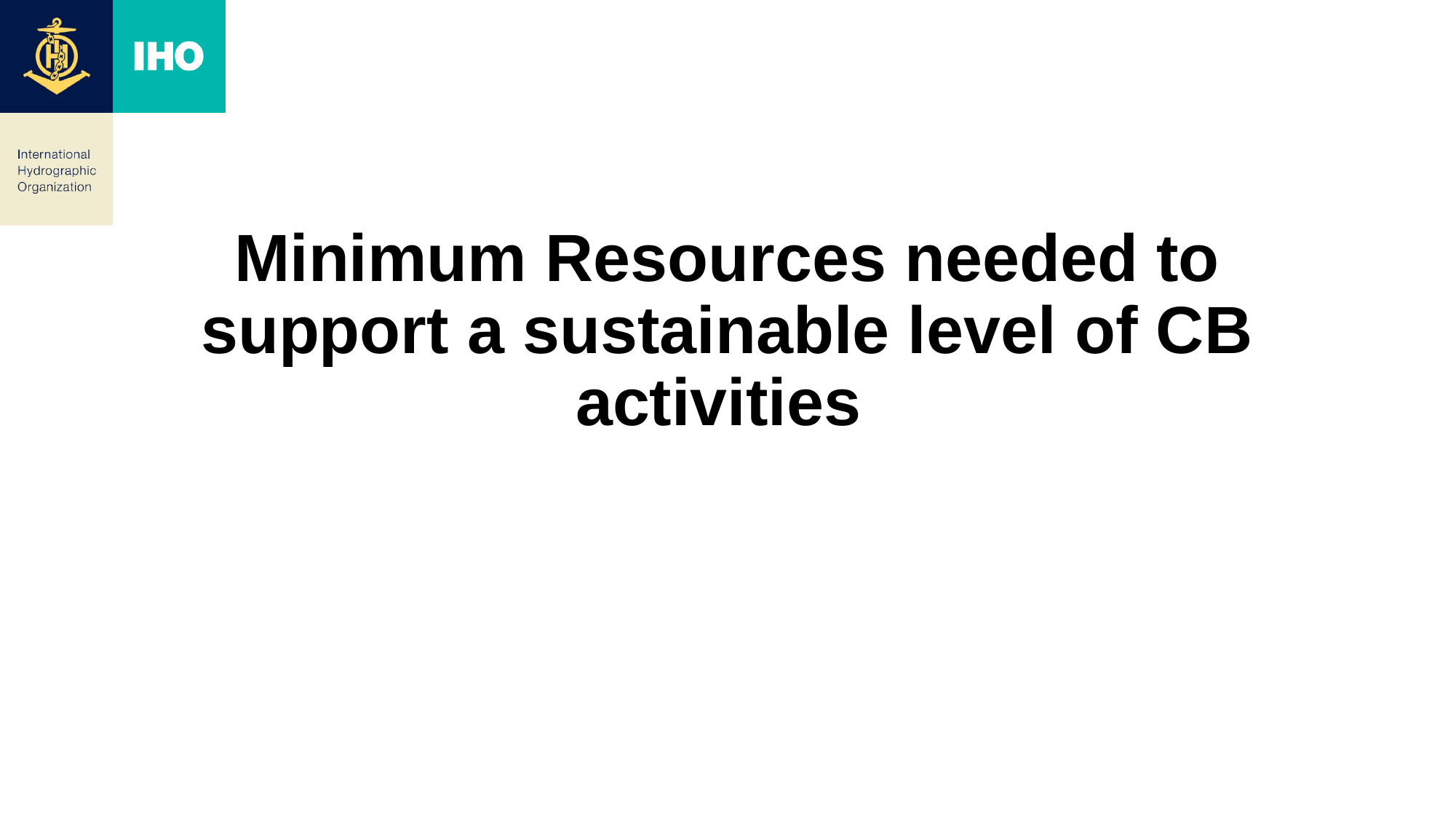

#
Minimum Resources needed to support a sustainable level of CB activities